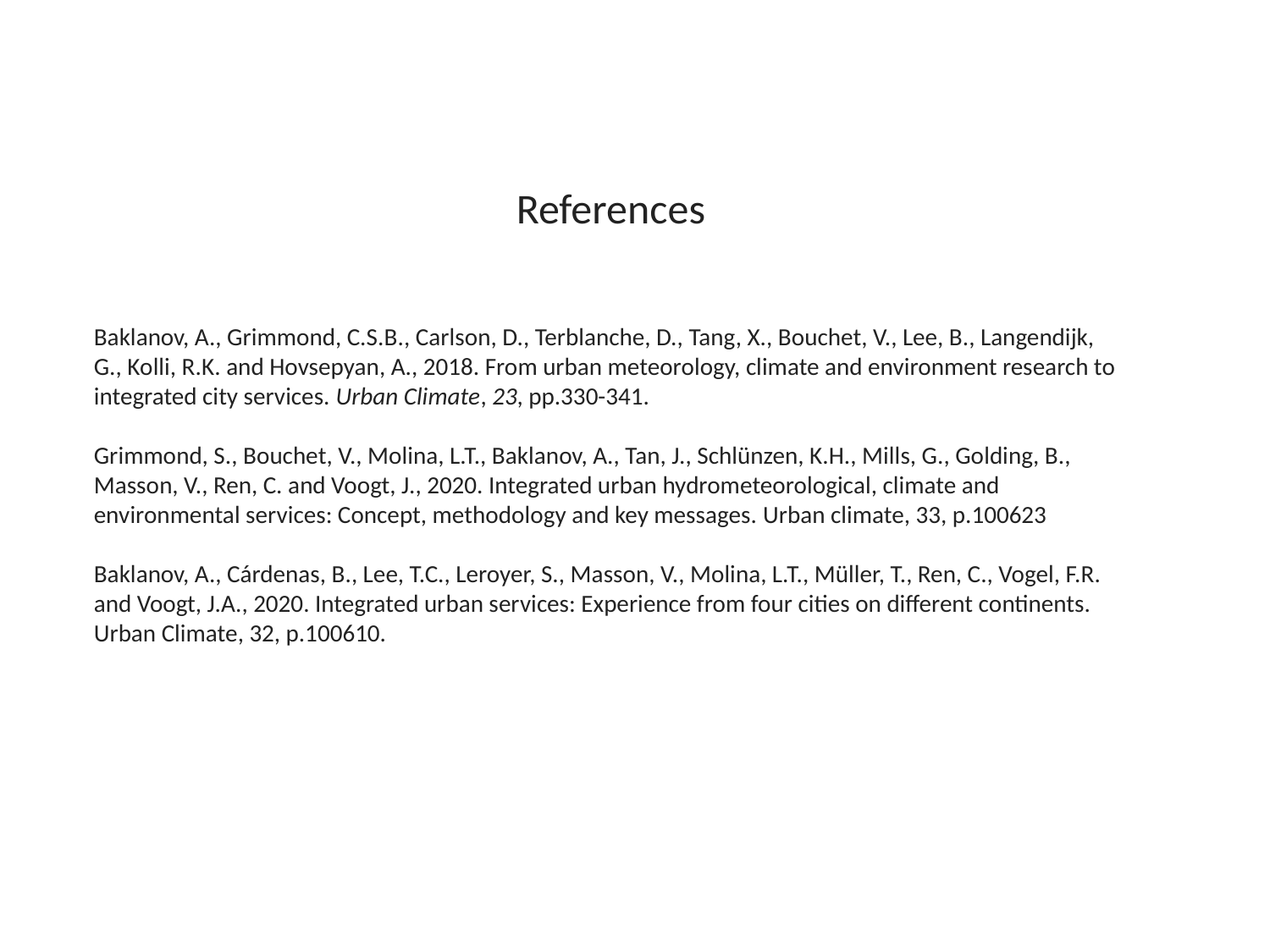

References

Baklanov, A., Grimmond, C.S.B., Carlson, D., Terblanche, D., Tang, X., Bouchet, V., Lee, B., Langendijk, G., Kolli, R.K. and Hovsepyan, A., 2018. From urban meteorology, climate and environment research to integrated city services. Urban Climate, 23, pp.330-341.

Grimmond, S., Bouchet, V., Molina, L.T., Baklanov, A., Tan, J., Schlünzen, K.H., Mills, G., Golding, B., Masson, V., Ren, C. and Voogt, J., 2020. Integrated urban hydrometeorological, climate and environmental services: Concept, methodology and key messages. Urban climate, 33, p.100623

Baklanov, A., Cárdenas, B., Lee, T.C., Leroyer, S., Masson, V., Molina, L.T., Müller, T., Ren, C., Vogel, F.R. and Voogt, J.A., 2020. Integrated urban services: Experience from four cities on different continents. Urban Climate, 32, p.100610.